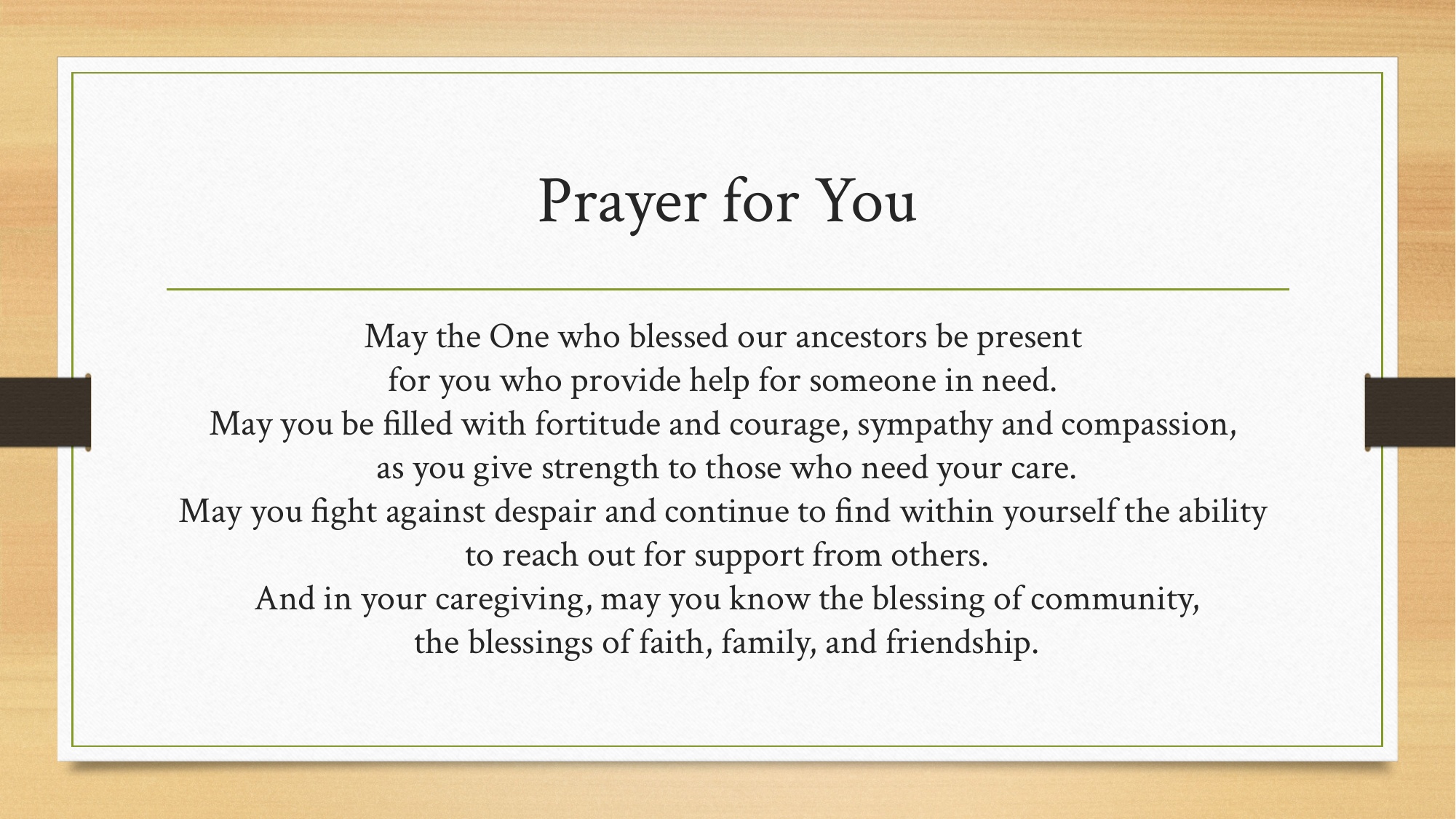

# Prayer for You
May the One who blessed our ancestors be present
for you who provide help for someone in need.
May you be filled with fortitude and courage, sympathy and compassion,
as you give strength to those who need your care.
May you fight against despair and continue to find within yourself the ability
to reach out for support from others.
 And in your caregiving, may you know the blessing of community,
the blessings of faith, family, and friendship.